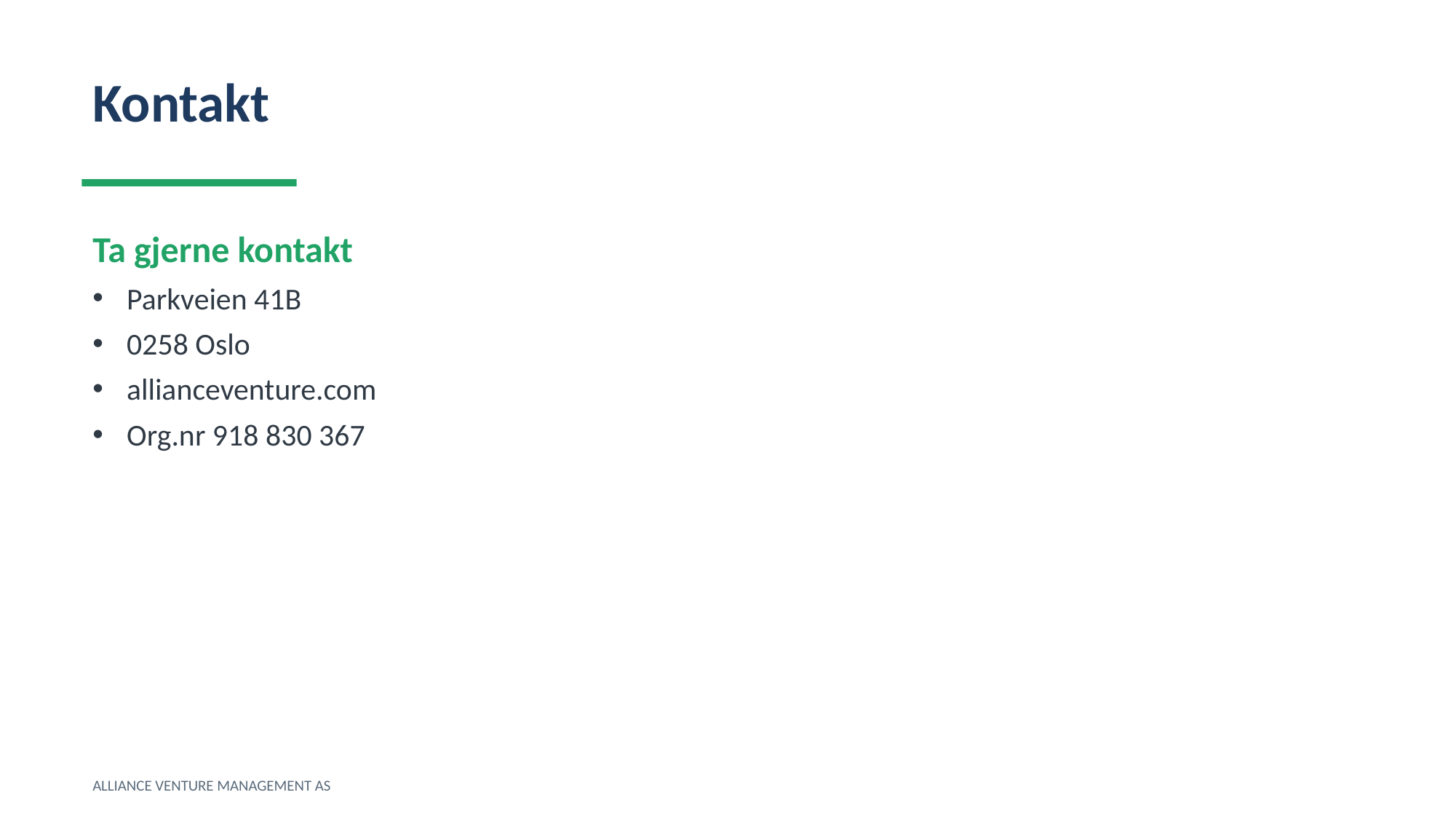

Kontakt

Ta gjerne kontakt
Parkveien 41B
0258 Oslo
allianceventure.com
Org.nr 918 830 367
ALLIANCE VENTURE MANAGEMENT AS